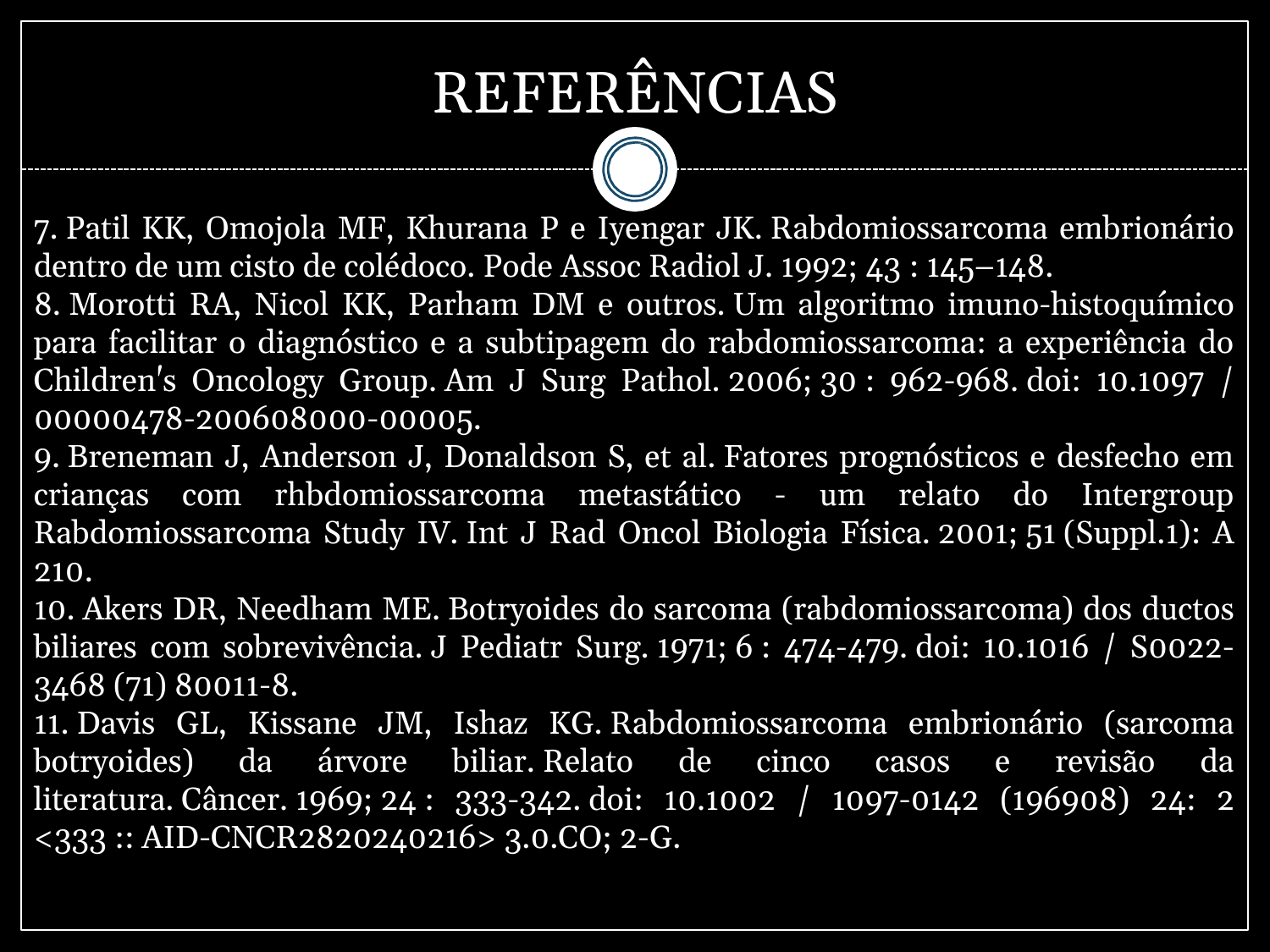

# REFERÊNCIAS

7. Patil KK, Omojola MF, Khurana P e Iyengar JK. Rabdomiossarcoma embrionário dentro de um cisto de colédoco. Pode Assoc Radiol J. 1992; 43 : 145–148.
8. Morotti RA, Nicol KK, Parham DM e outros. Um algoritmo imuno-histoquímico para facilitar o diagnóstico e a subtipagem do rabdomiossarcoma: a experiência do Children's Oncology Group. Am J Surg Pathol. 2006; 30 : 962-968. doi: 10.1097 / 00000478-200608000-00005.
9. Breneman J, Anderson J, Donaldson S, et al. Fatores prognósticos e desfecho em crianças com rhbdomiossarcoma metastático - um relato do Intergroup Rabdomiossarcoma Study IV. Int J Rad Oncol Biologia Física. 2001; 51 (Suppl.1): A 210.
10. Akers DR, Needham ME. Botryoides do sarcoma (rabdomiossarcoma) dos ductos biliares com sobrevivência. J Pediatr Surg. 1971; 6 : 474-479. doi: 10.1016 / S0022-3468 (71) 80011-8.
11. Davis GL, Kissane JM, Ishaz KG. Rabdomiossarcoma embrionário (sarcoma botryoides) da árvore biliar. Relato de cinco casos e revisão da literatura. Câncer. 1969; 24 : 333-342. doi: 10.1002 / 1097-0142 (196908) 24: 2 <333 :: AID-CNCR2820240216> 3.0.CO; 2-G.